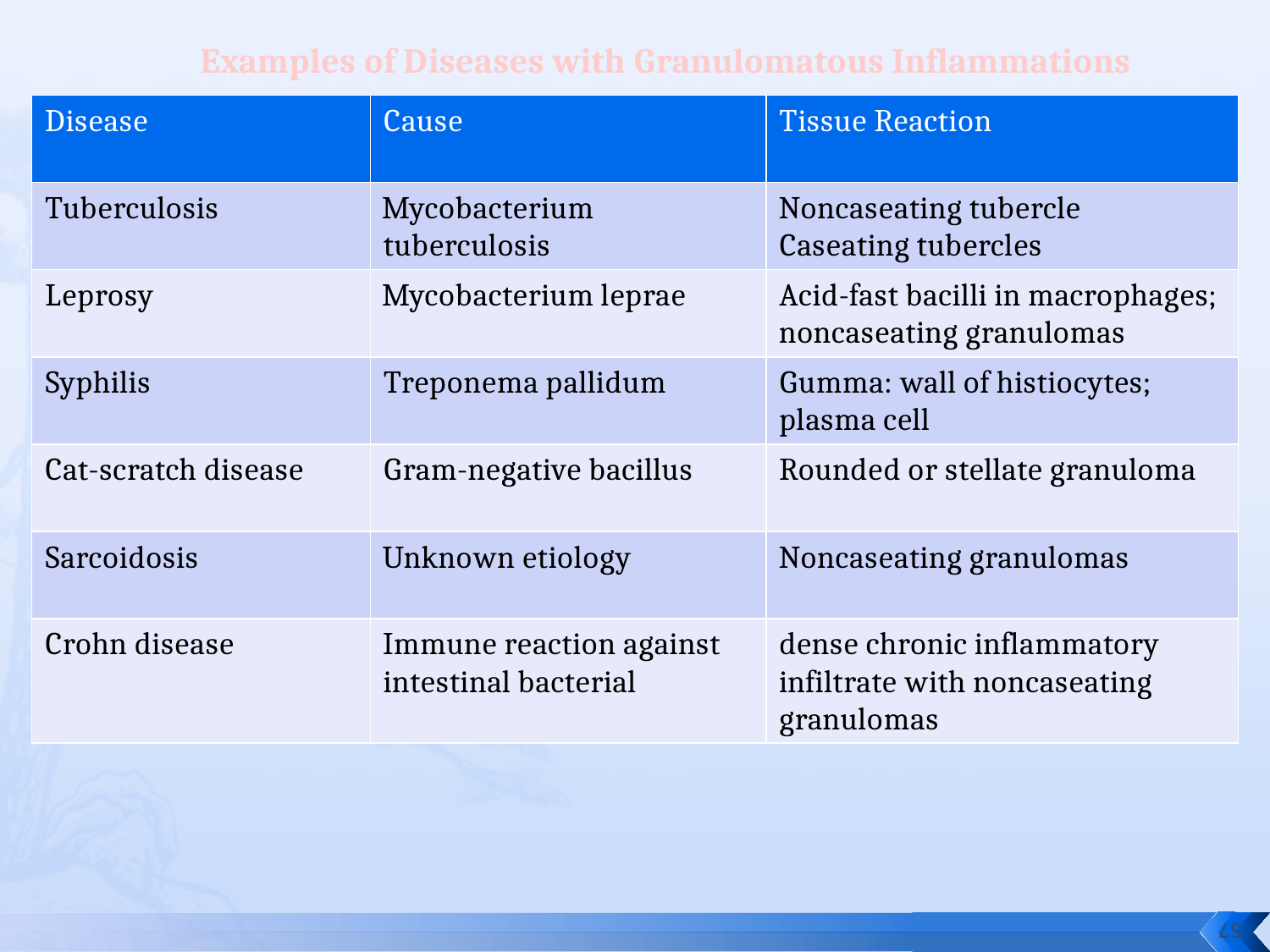

Examples of Diseases with Granulomatous Inflammations
| Disease | Cause | Tissue Reaction |
| --- | --- | --- |
| Tuberculosis | Mycobacterium tuberculosis | Noncaseating tubercle Caseating tubercles |
| Leprosy | Mycobacterium leprae | Acid-fast bacilli in macrophages; noncaseating granulomas |
| Syphilis | Treponema pallidum | Gumma: wall of histiocytes; plasma cell |
| Cat-scratch disease | Gram-negative bacillus | Rounded or stellate granuloma |
| Sarcoidosis | Unknown etiology | Noncaseating granulomas |
| Crohn disease | Immune reaction against intestinal bacterial | dense chronic inflammatory infiltrate with noncaseating granulomas |
57